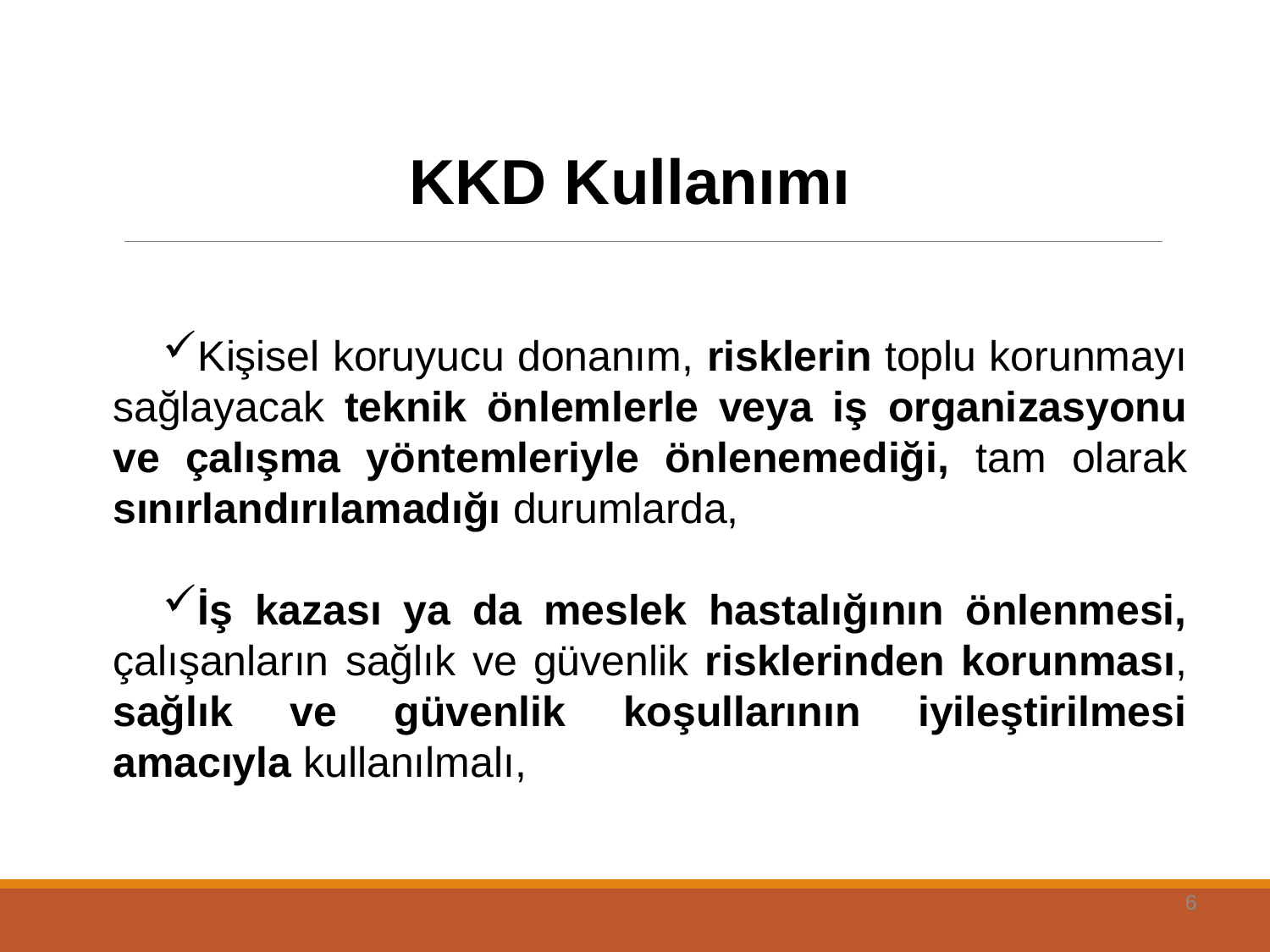

KKD Kullanımı

Kişisel koruyucu donanım, risklerin toplu korunmayı sağlayacak teknik önlemlerle veya iş organizasyonu ve çalışma yöntemleriyle önlenemediği, tam olarak sınırlandırılamadığı durumlarda,

İş kazası ya da meslek hastalığının önlenmesi, çalışanların sağlık ve güvenlik risklerinden korunması, sağlık ve güvenlik koşullarının iyileştirilmesi amacıyla kullanılmalı,

6